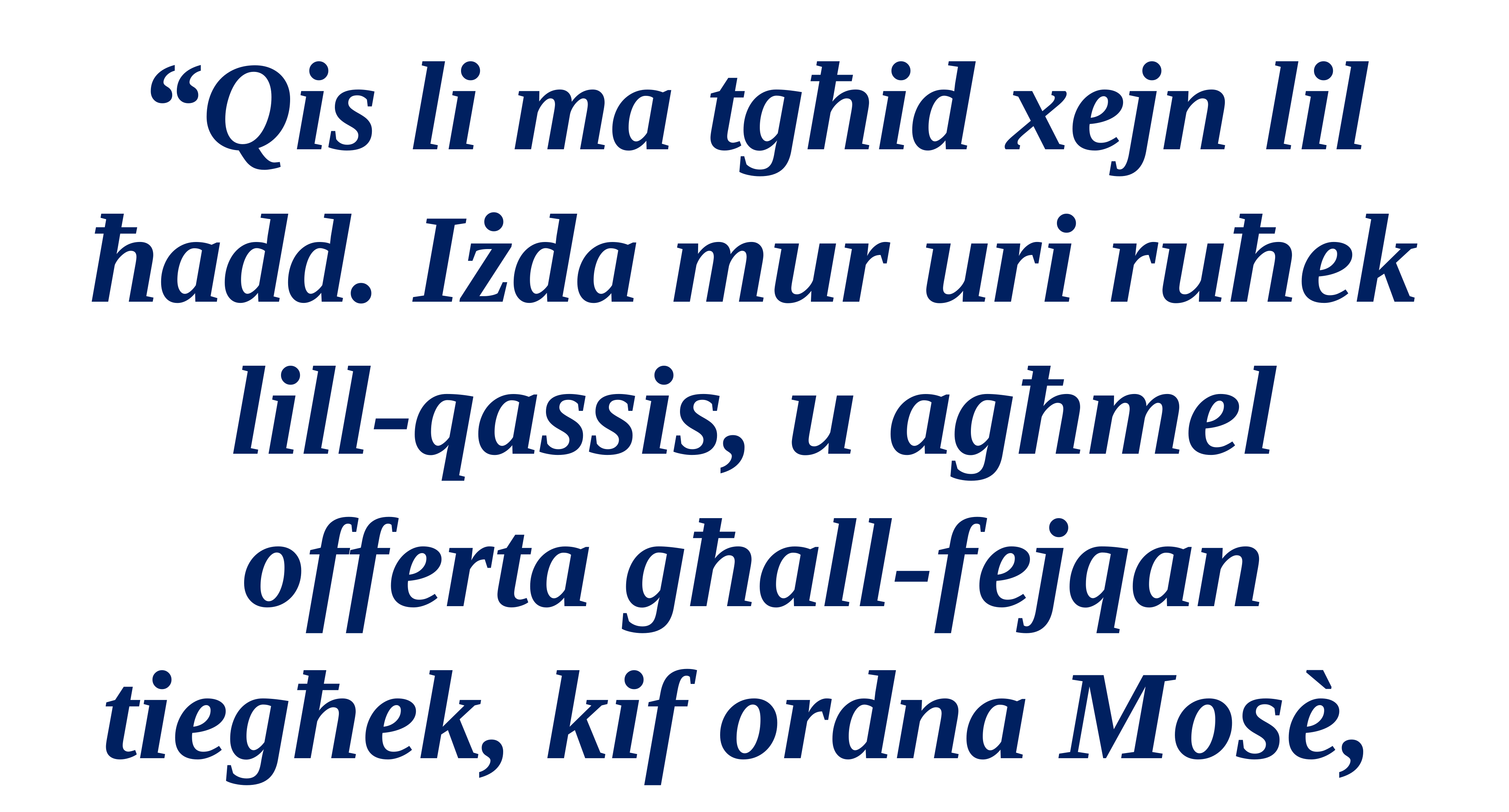

“Qis li ma tgħid xejn lil ħadd. Iżda mur uri ruħek lill-qassis, u agħmel offerta għall-fejqan tiegħek, kif ordna Mosè,